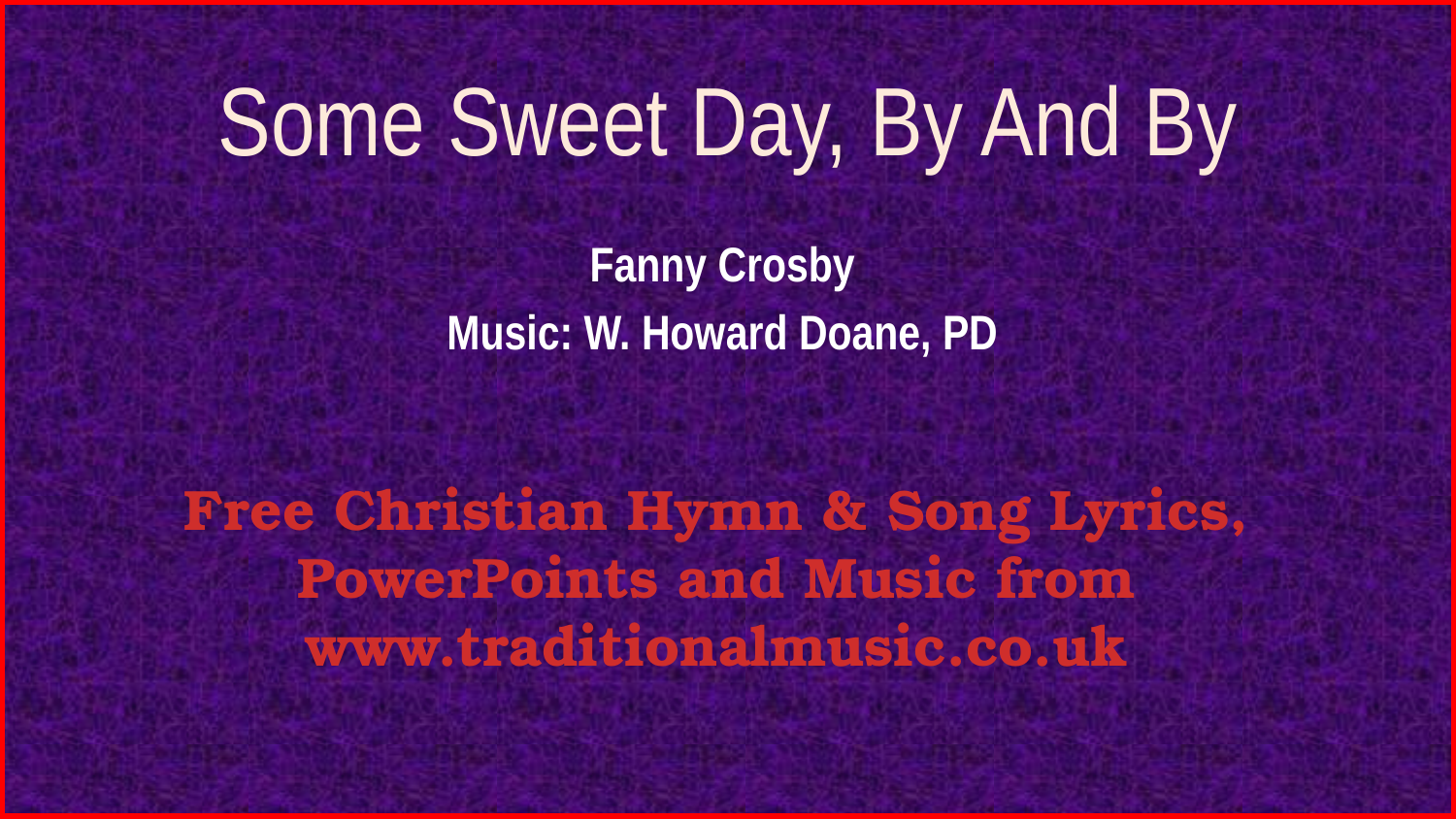

# Some Sweet Day, By And By
Fanny Crosby
Music: W. How­ard Doane, PD